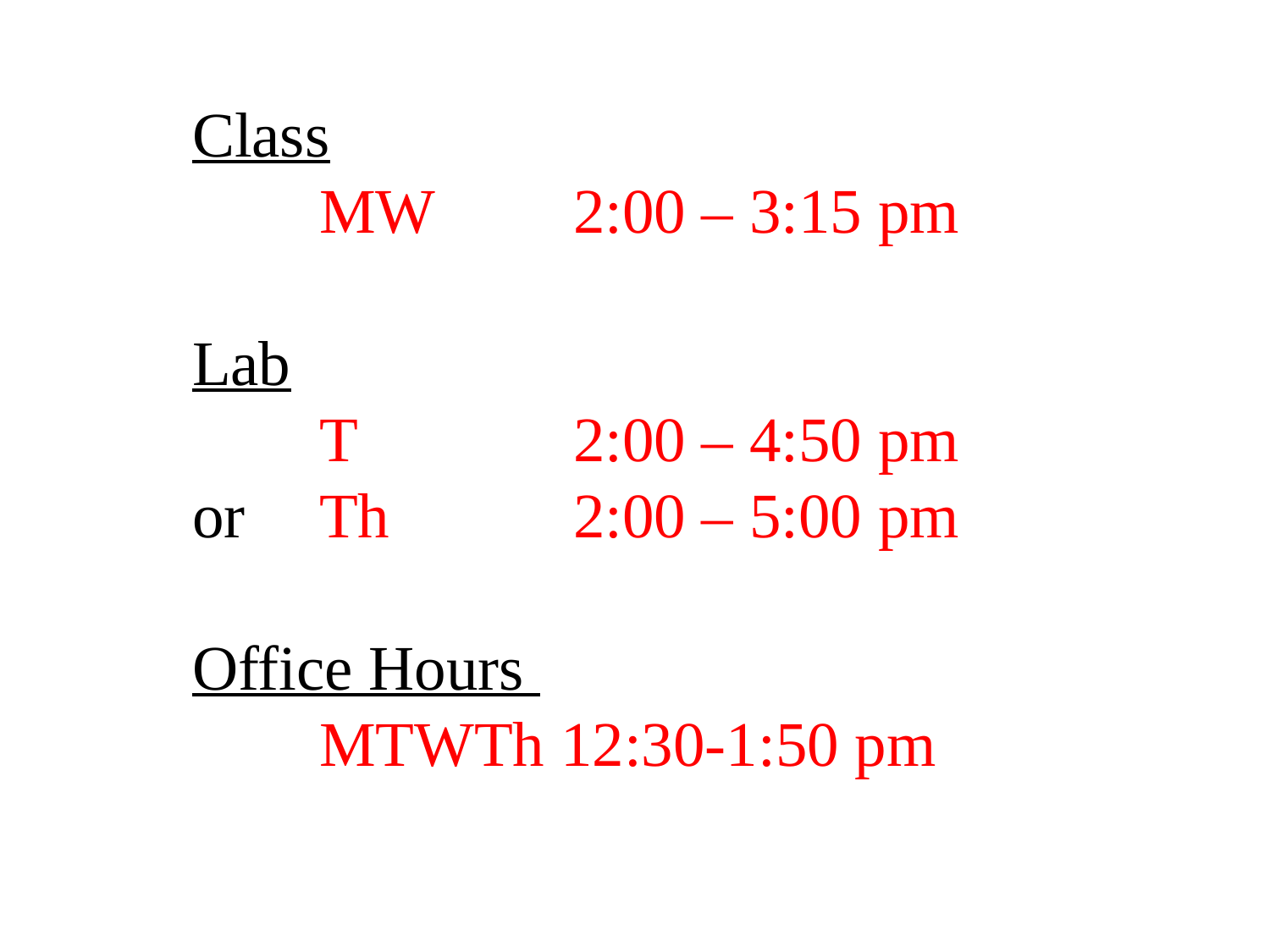

Class
	MW		2:00 – 3:15 pm

Lab
	T 		2:00 – 4:50 pm
or	Th		2:00 – 5:00 pm

Office Hours
	MTWTh 12:30-1:50 pm